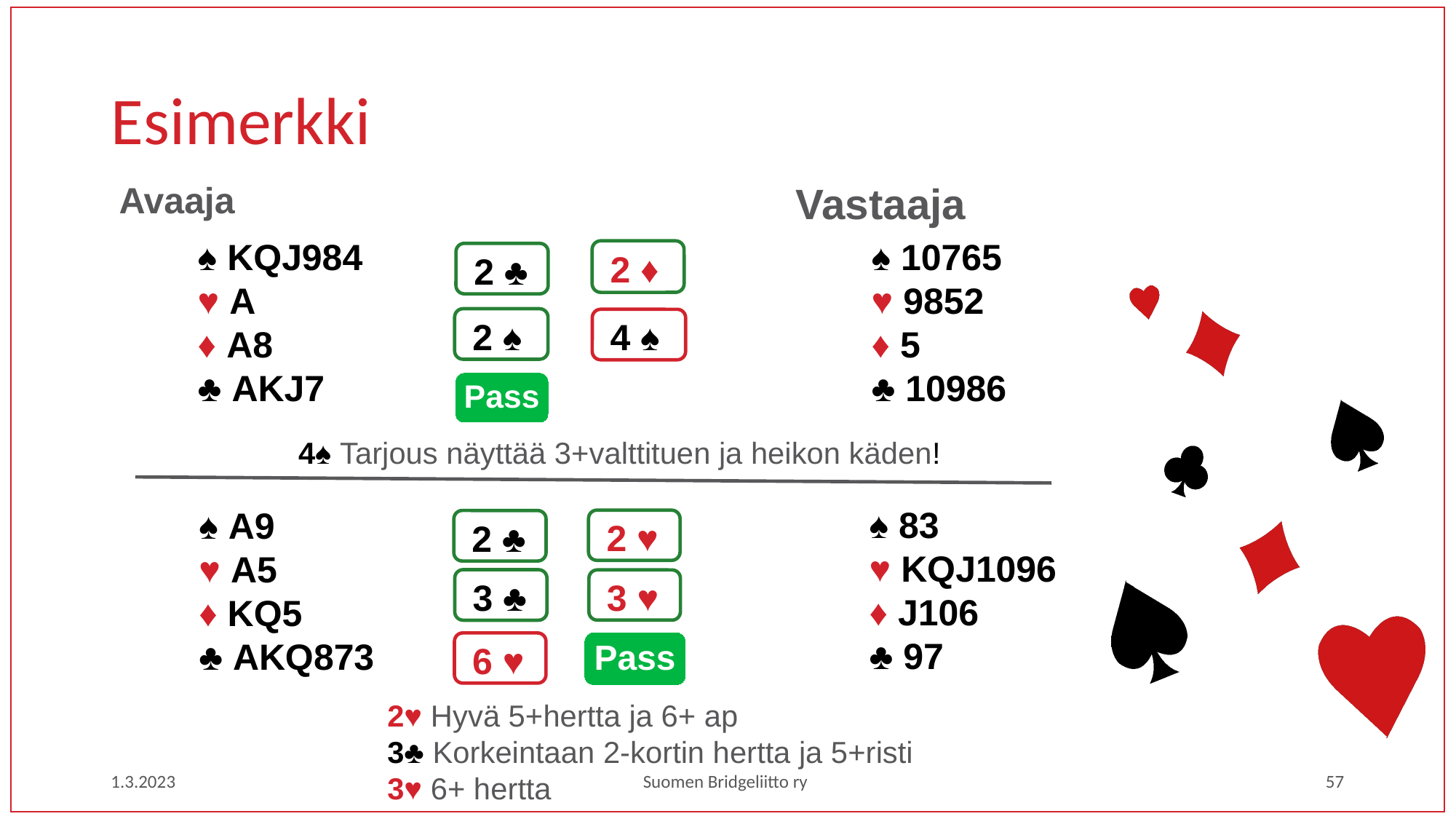

# Esimerkki
Avaaja
Vastaaja
♠ KQJ984
♥ A
♦ A8
♣ AKJ7
♠ 10765
♥ 9852
♦ 5
♣ 10986
2 ♦
2 ♣
2 ♠
4 ♠
Pass
4♠ Tarjous näyttää 3+valttituen ja heikon käden!
♠ 83
♥ KQJ1096
♦ J106
♣ 97
♠ A9
♥ A5
♦ KQ5
♣ AKQ873
2 ♥
2 ♣
3 ♣
3 ♥
Pass
6 ♥
2♥ Hyvä 5+hertta ja 6+ ap
3♣ Korkeintaan 2-kortin hertta ja 5+risti
3♥ 6+ hertta
1.3.2023
Suomen Bridgeliitto ry
57